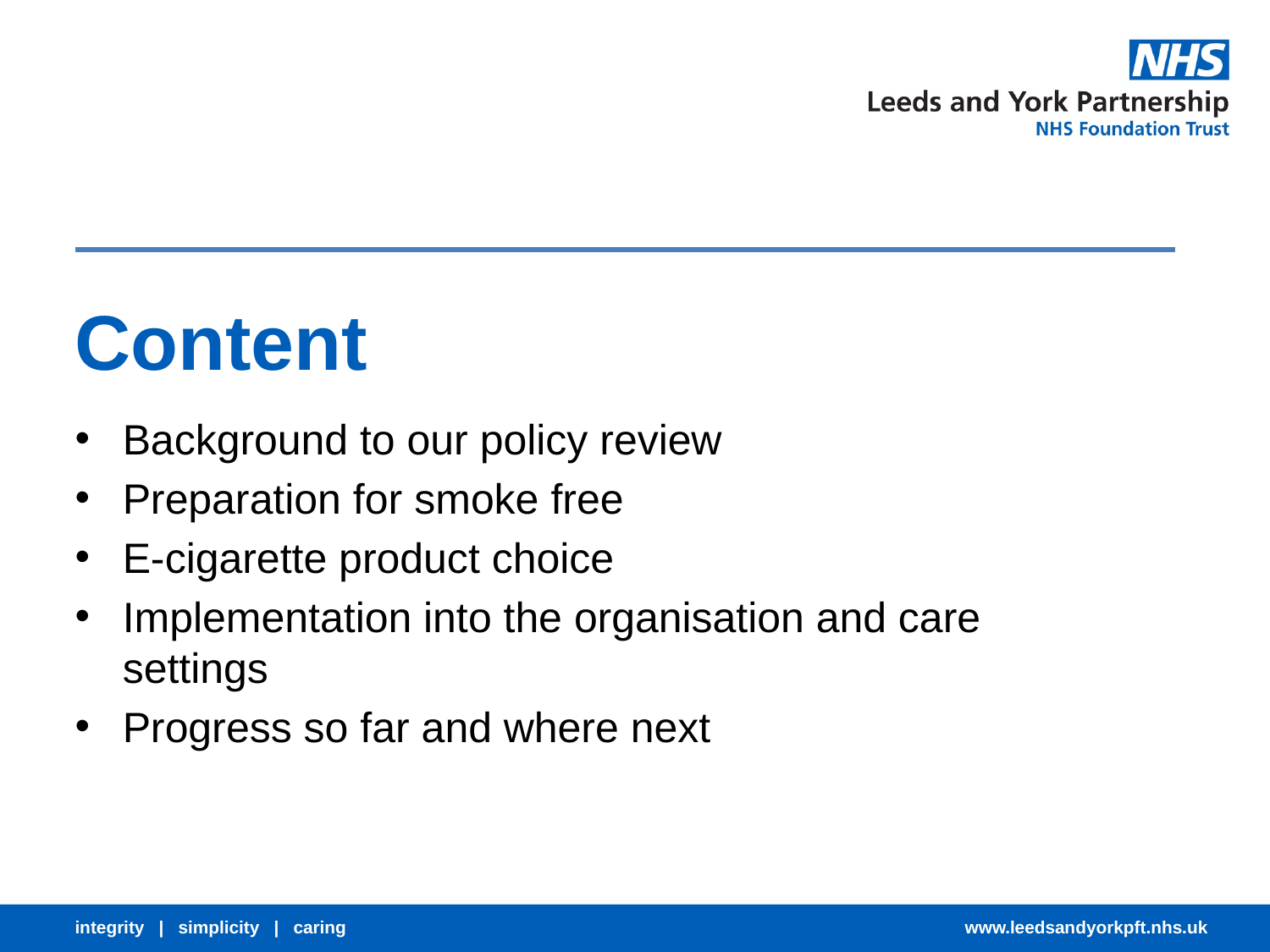

# Content
Background to our policy review
Preparation for smoke free
E-cigarette product choice
Implementation into the organisation and care settings
Progress so far and where next